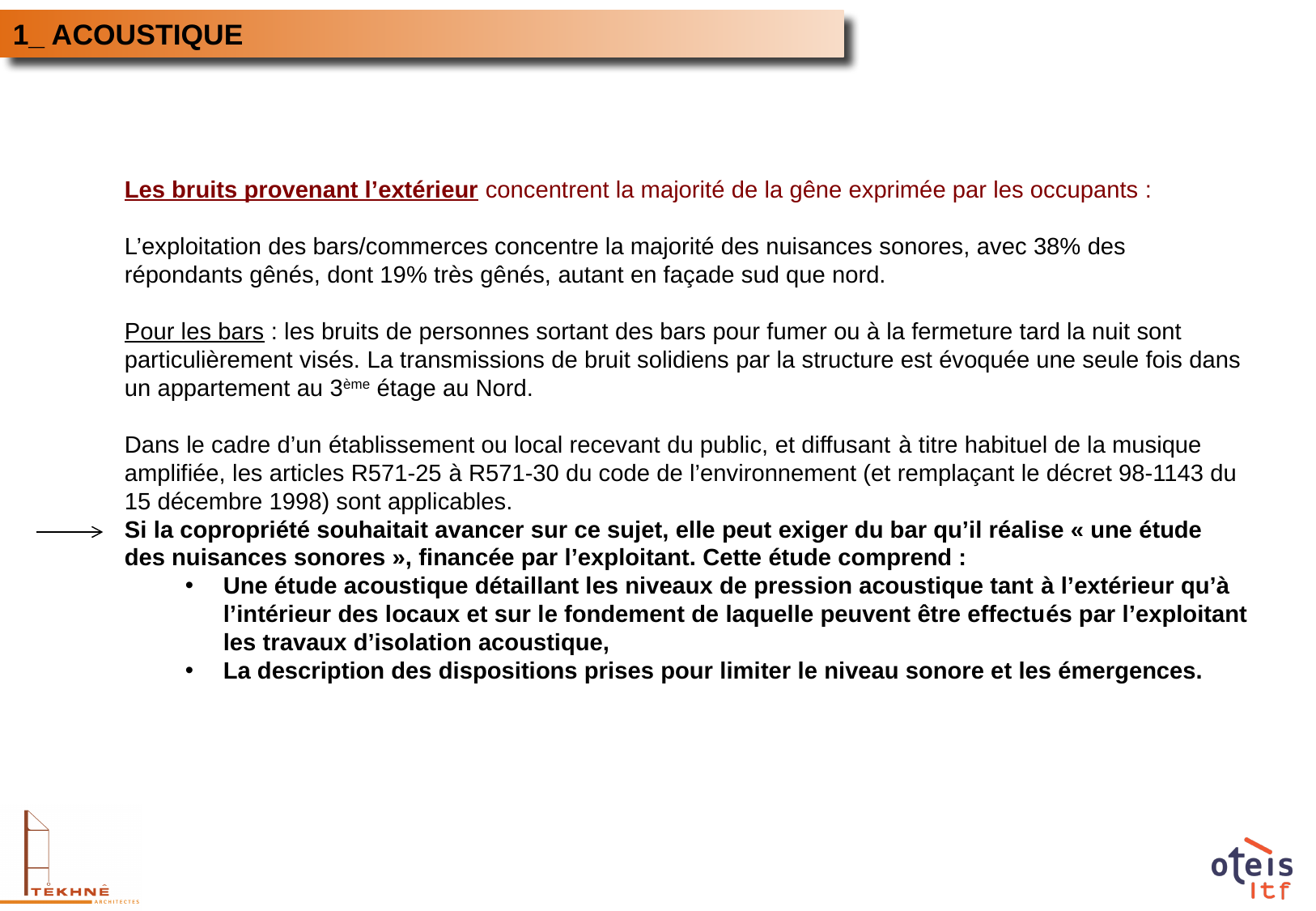

1_ ACOUSTIQUE
Les bruits provenant l’extérieur concentrent la majorité de la gêne exprimée par les occupants :

L’exploitation des bars/commerces concentre la majorité des nuisances sonores, avec 38% des répondants gênés, dont 19% très gênés, autant en façade sud que nord.
Pour les bars : les bruits de personnes sortant des bars pour fumer ou à la fermeture tard la nuit sont particulièrement visés. La transmissions de bruit solidiens par la structure est évoquée une seule fois dans un appartement au 3ème étage au Nord.

Dans le cadre d’un établissement ou local recevant du public, et diffusant à titre habituel de la musique amplifiée, les articles R571-25 à R571-30 du code de l’environnement (et remplaçant le décret 98-1143 du 15 décembre 1998) sont applicables.
Si la copropriété souhaitait avancer sur ce sujet, elle peut exiger du bar qu’il réalise « une étude des nuisances sonores », financée par l’exploitant. Cette étude comprend :
Une étude acoustique détaillant les niveaux de pression acoustique tant à l’extérieur qu’à l’intérieur des locaux et sur le fondement de laquelle peuvent être effectués par l’exploitant les travaux d’isolation acoustique,
La description des dispositions prises pour limiter le niveau sonore et les émergences.